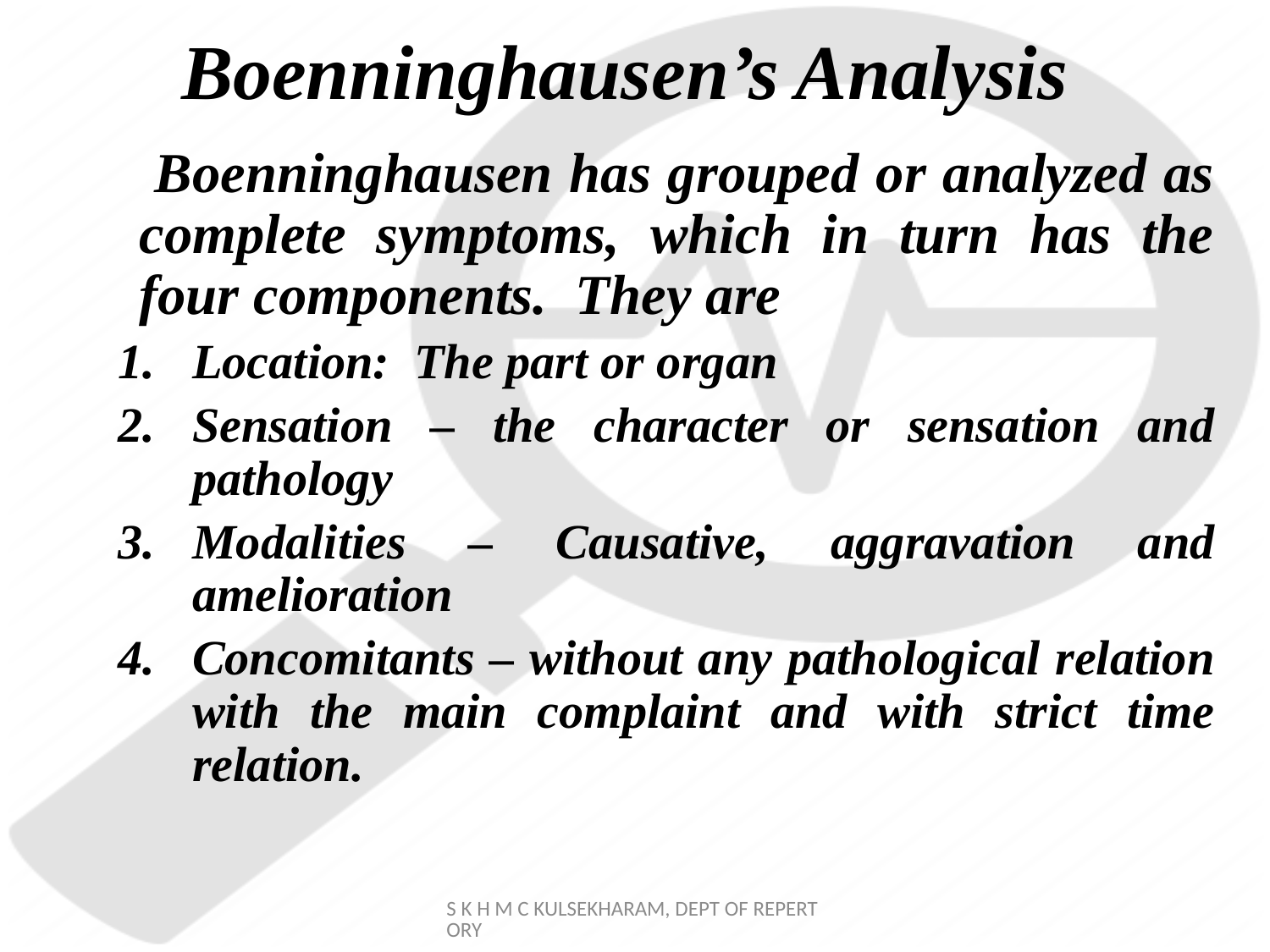

# Boenninghausen’s Analysis
      Boenninghausen has grouped or analyzed as complete symptoms, which in turn has the four components.  They are
Location:  The part or organ
Sensation – the character or sensation and pathology
Modalities – Causative, aggravation and amelioration
Concomitants – without any pathological relation with the main complaint and with strict time relation.
S K H M C KULSEKHARAM, DEPT OF REPERTORY